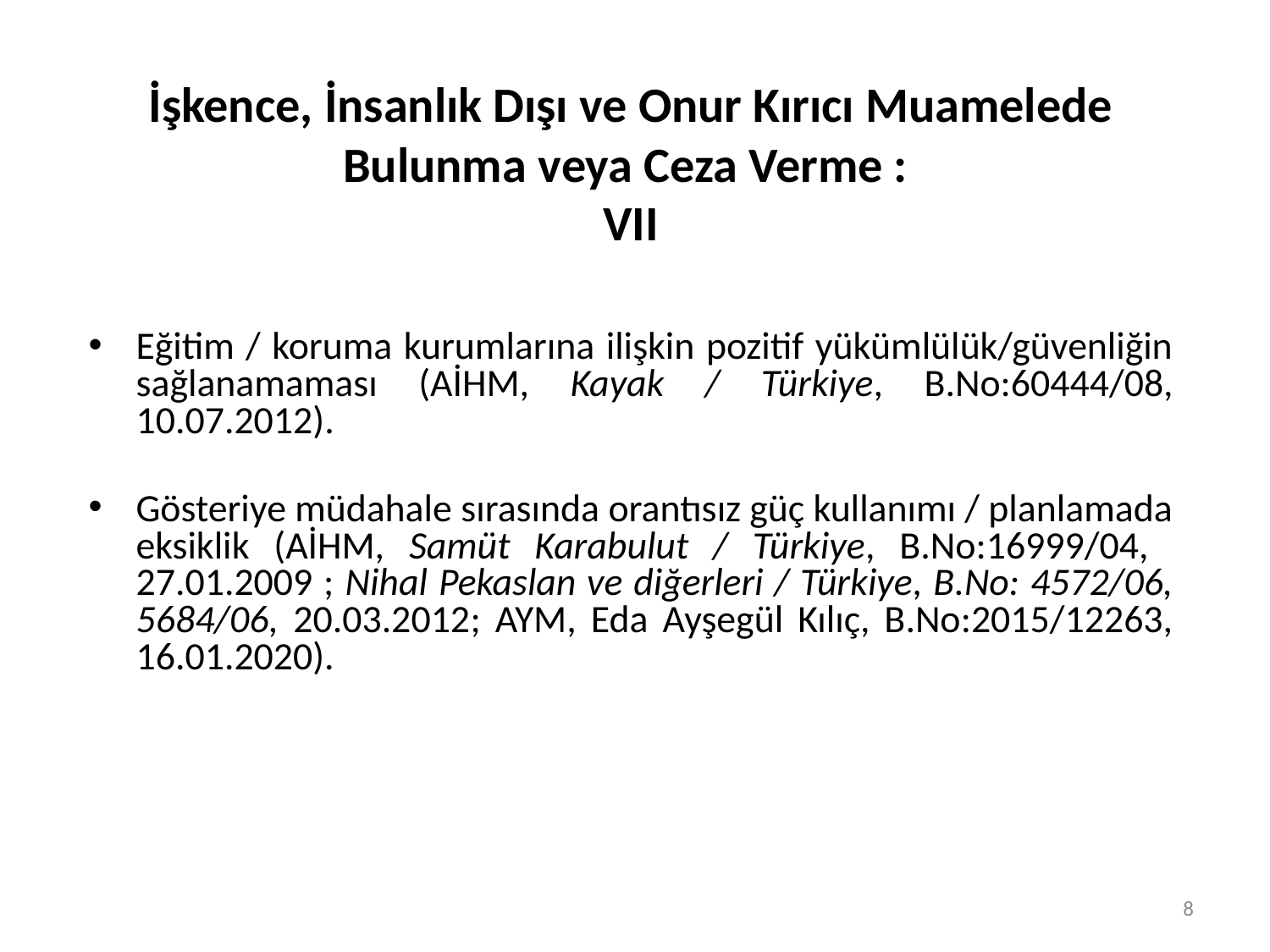

İşkence, İnsanlık Dışı ve Onur Kırıcı Muamelede Bulunma veya Ceza Verme :
VII

Eğitim / koruma kurumlarına ilişkin pozitif yükümlülük/güvenliğin sağlanamaması (AİHM, Kayak / Türkiye, B.No:60444/08, 10.07.2012).

Gösteriye müdahale sırasında orantısız güç kullanımı / planlamada eksiklik (AİHM, Samüt Karabulut / Türkiye, B.No:16999/04,  27.01.2009 ; Nihal Pekaslan ve diğerleri / Türkiye, B.No: 4572/06, 5684/06, 20.03.2012; AYM, Eda Ayşegül Kılıç, B.No:2015/12263, 16.01.2020).

8